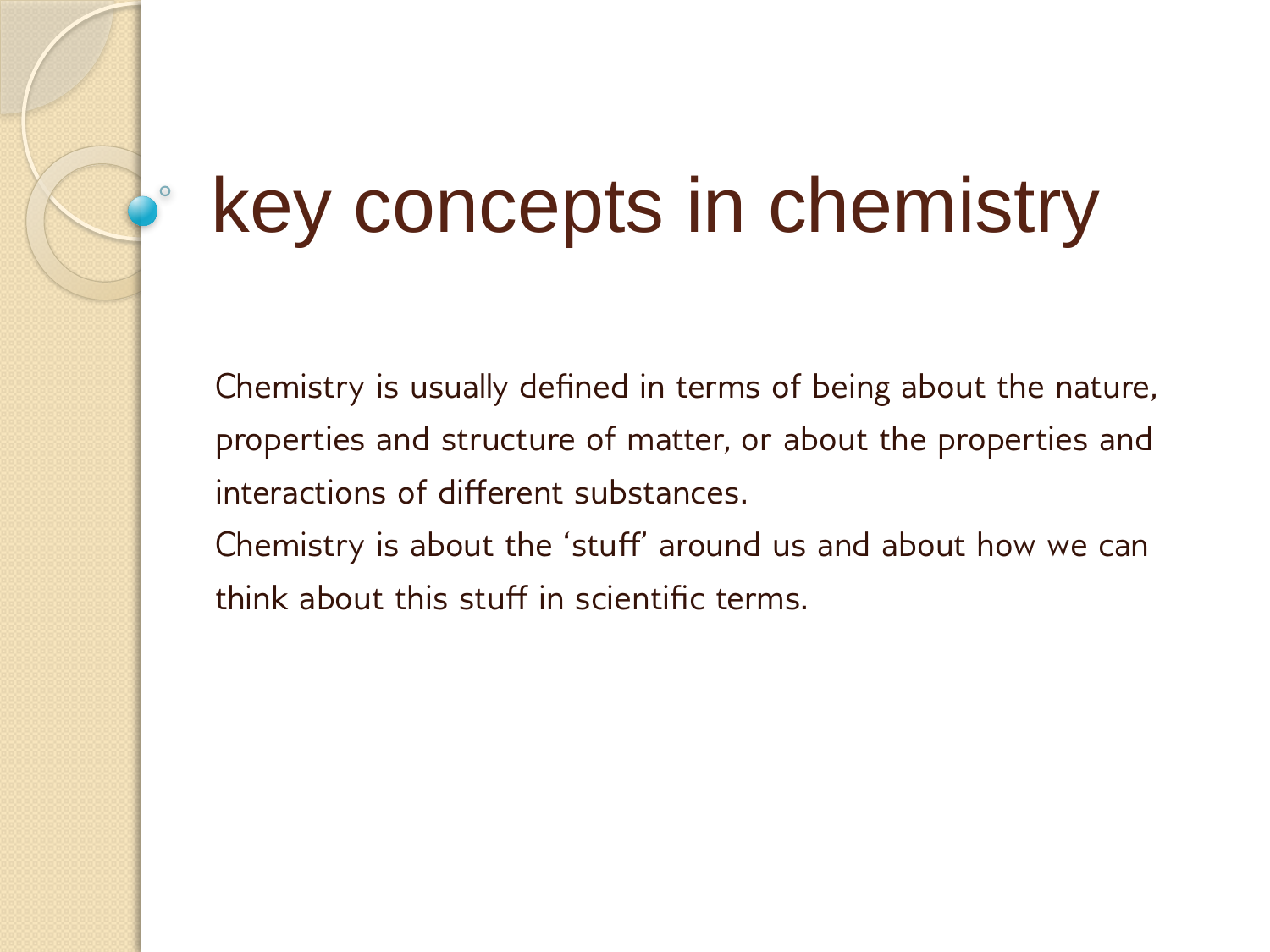

# key concepts in chemistry

Chemistry is usually defined in terms of being about the nature,
properties and structure of matter, or about the properties and
interactions of different substances.
Chemistry is about the ‘stuff’ around us and about how we can
think about this stuff in scientific terms.